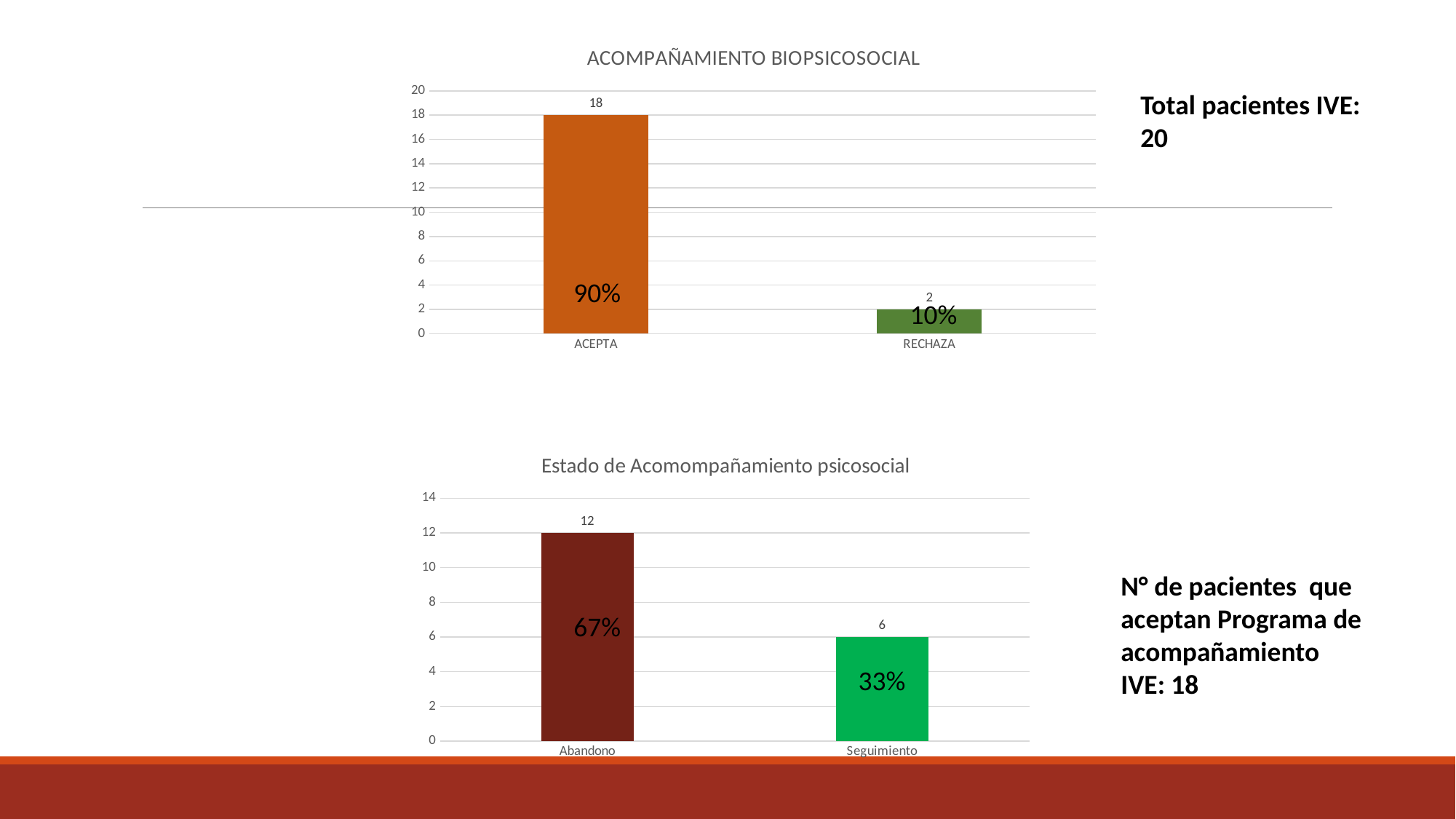

### Chart: ACOMPAÑAMIENTO BIOPSICOSOCIAL

| Category |  |
|---|---|
| ACEPTA | 18.0 |
| RECHAZA | 2.0 |
Total pacientes IVE: 20
90%
10%

### Chart: Estado de Acomompañamiento psicosocial

| Category |  |
|---|---|
| Abandono | 12.0 |
| Seguimiento | 6.0 |
N° de pacientes  que aceptan Programa de acompañamiento  IVE: 18
67%
33%